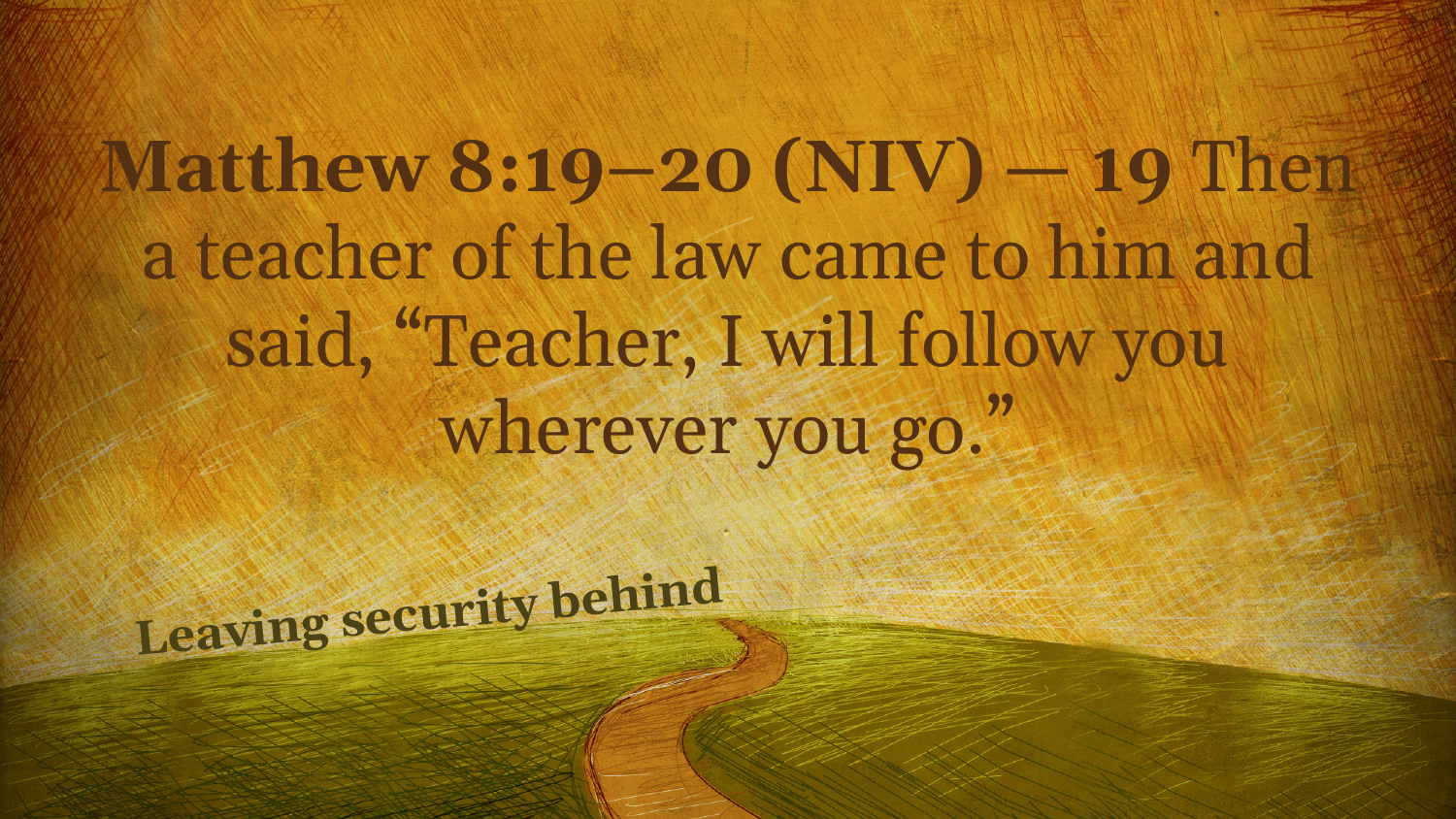

Matthew 8:19–20 (NIV) — 19 Then a teacher of the law came to him and said, “Teacher, I will follow you wherever you go.”
# Leaving security behind